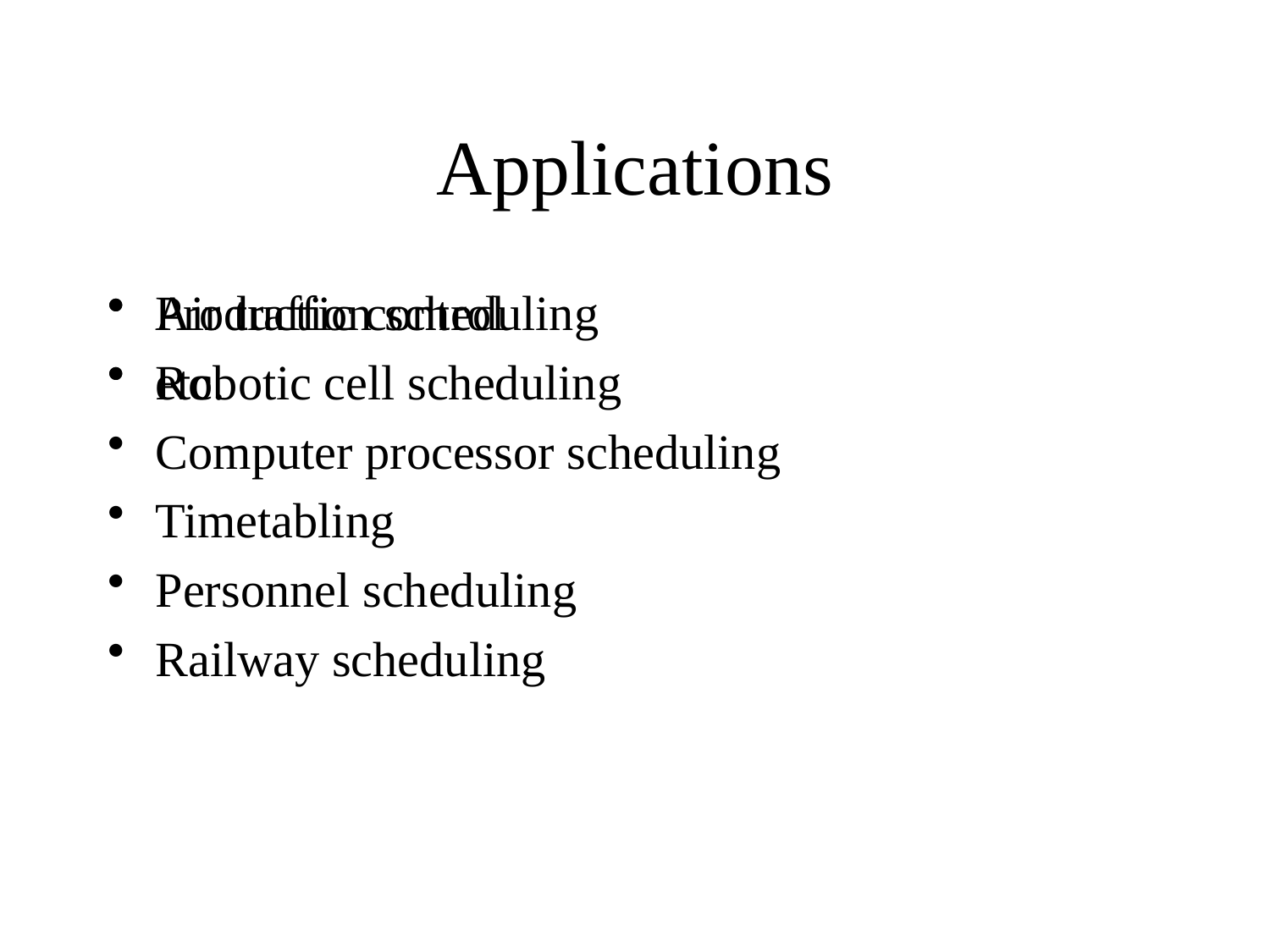

# Applications
Production scheduling
Robotic cell scheduling
Computer processor scheduling
Timetabling
Personnel scheduling
Railway scheduling
Air traffic control
etc.